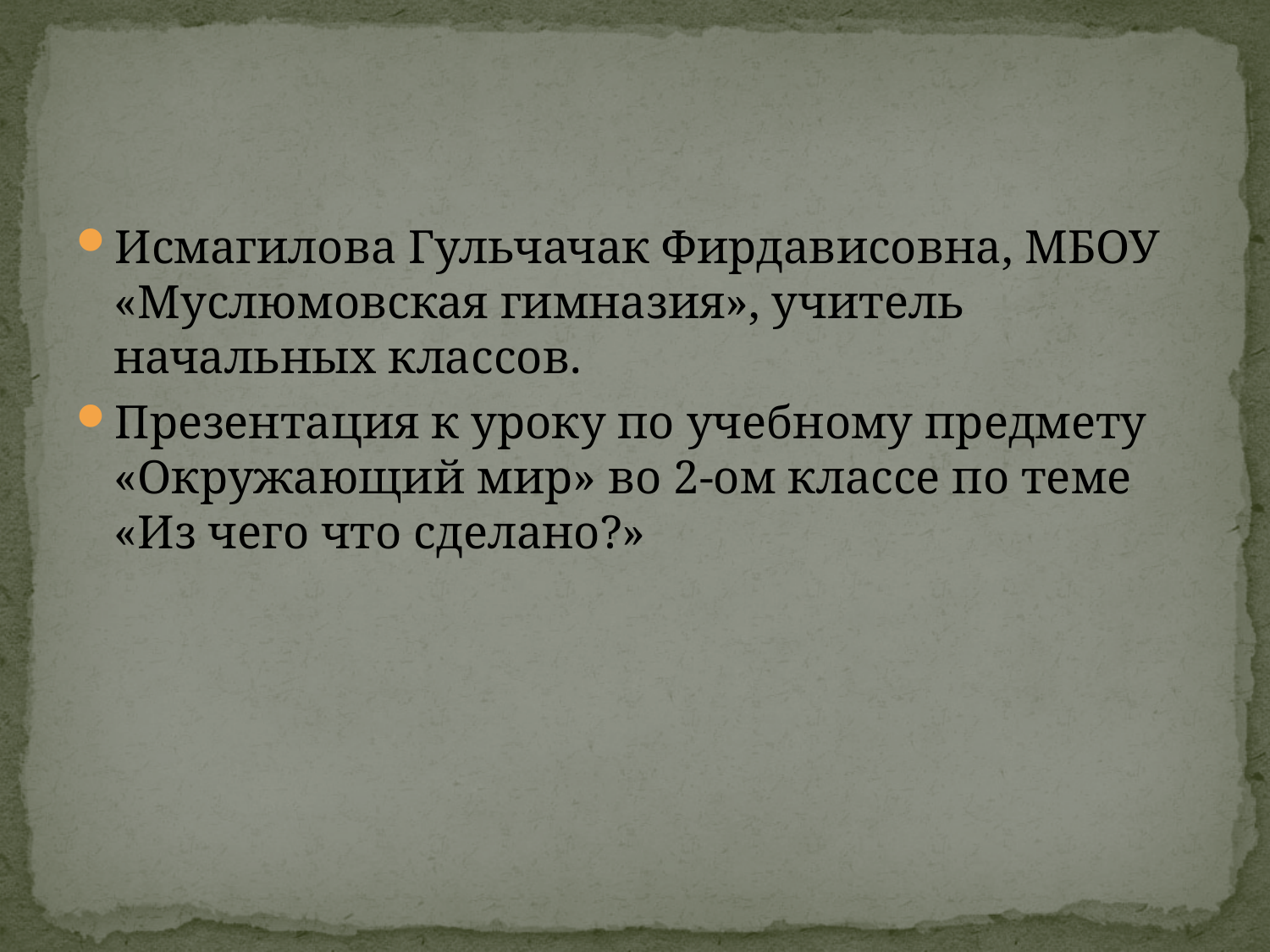

#
Исмагилова Гульчачак Фирдависовна, МБОУ «Муслюмовская гимназия», учитель начальных классов.
Презентация к уроку по учебному предмету «Окружающий мир» во 2-ом классе по теме «Из чего что сделано?»